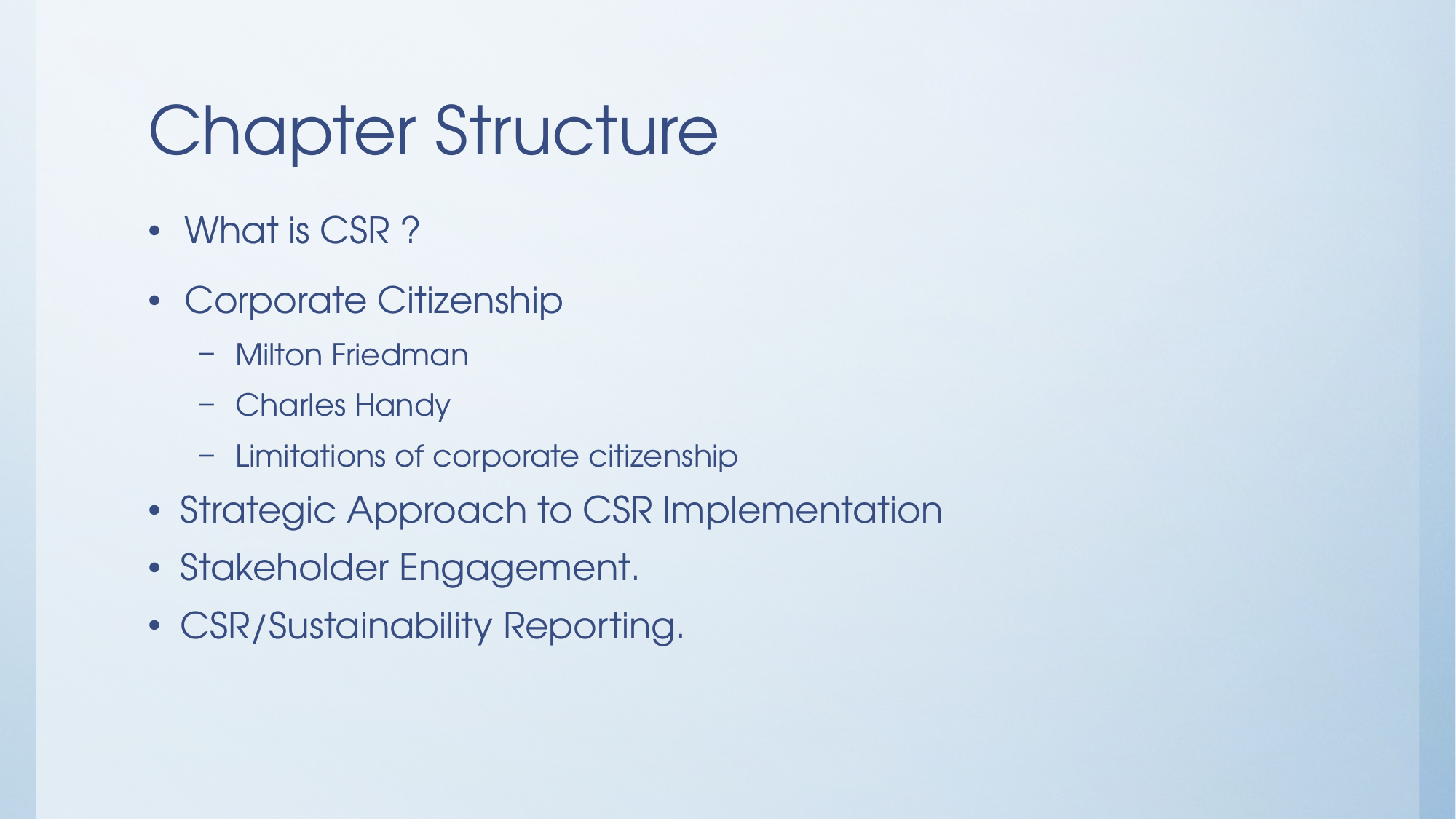

# Chapter Structure
What is CSR ?
Corporate Citizenship
Milton Friedman
Charles Handy
Limitations of corporate citizenship
Strategic Approach to CSR Implementation
Stakeholder Engagement.
CSR/Sustainability Reporting.